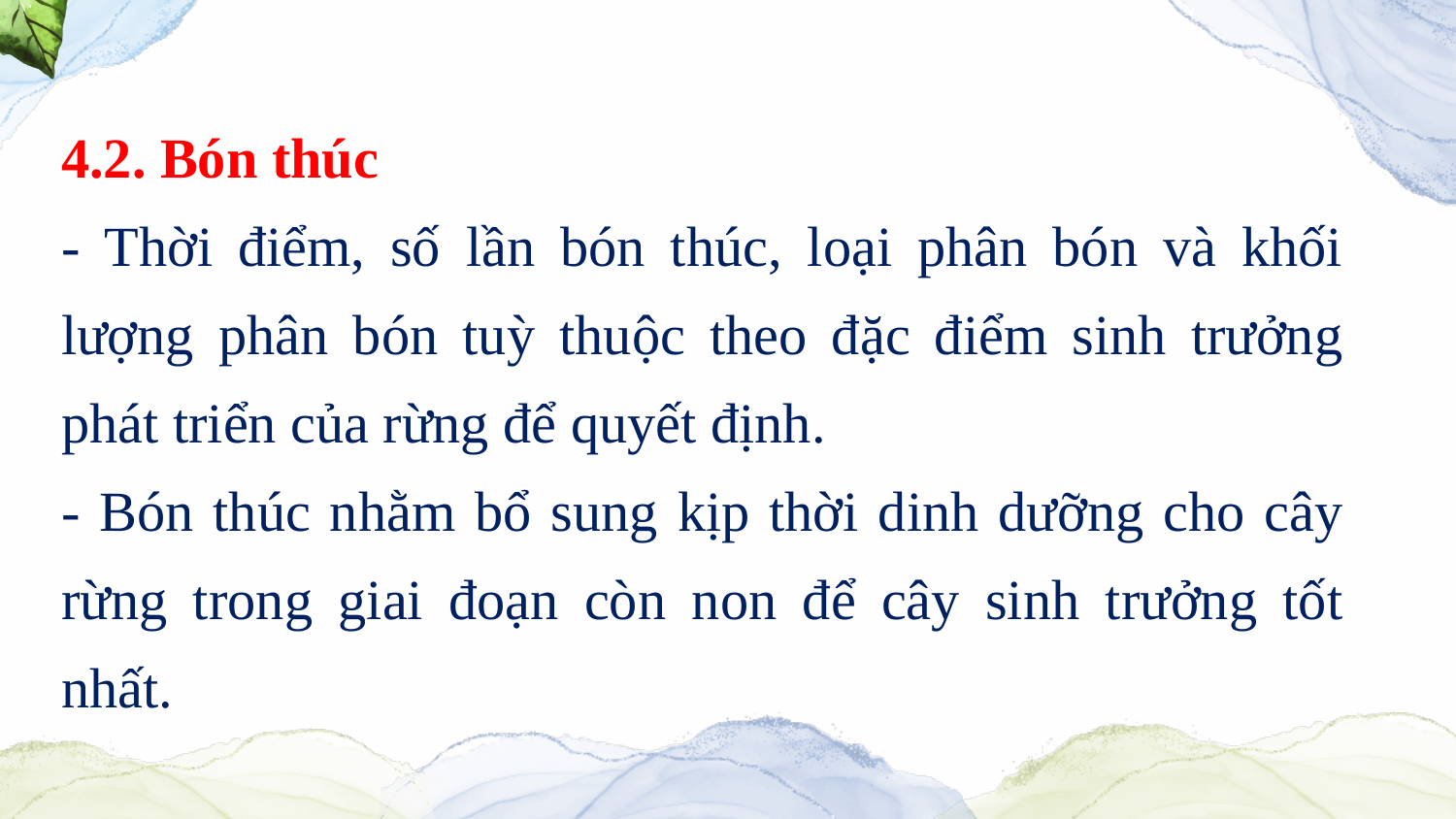

4.2. Bón thúc
- Thời điểm, số lần bón thúc, loại phân bón và khối lượng phân bón tuỳ thuộc theo đặc điểm sinh trưởng phát triển của rừng để quyết định.
- Bón thúc nhằm bổ sung kịp thời dinh dưỡng cho cây rừng trong giai đoạn còn non để cây sinh trưởng tốt nhất.